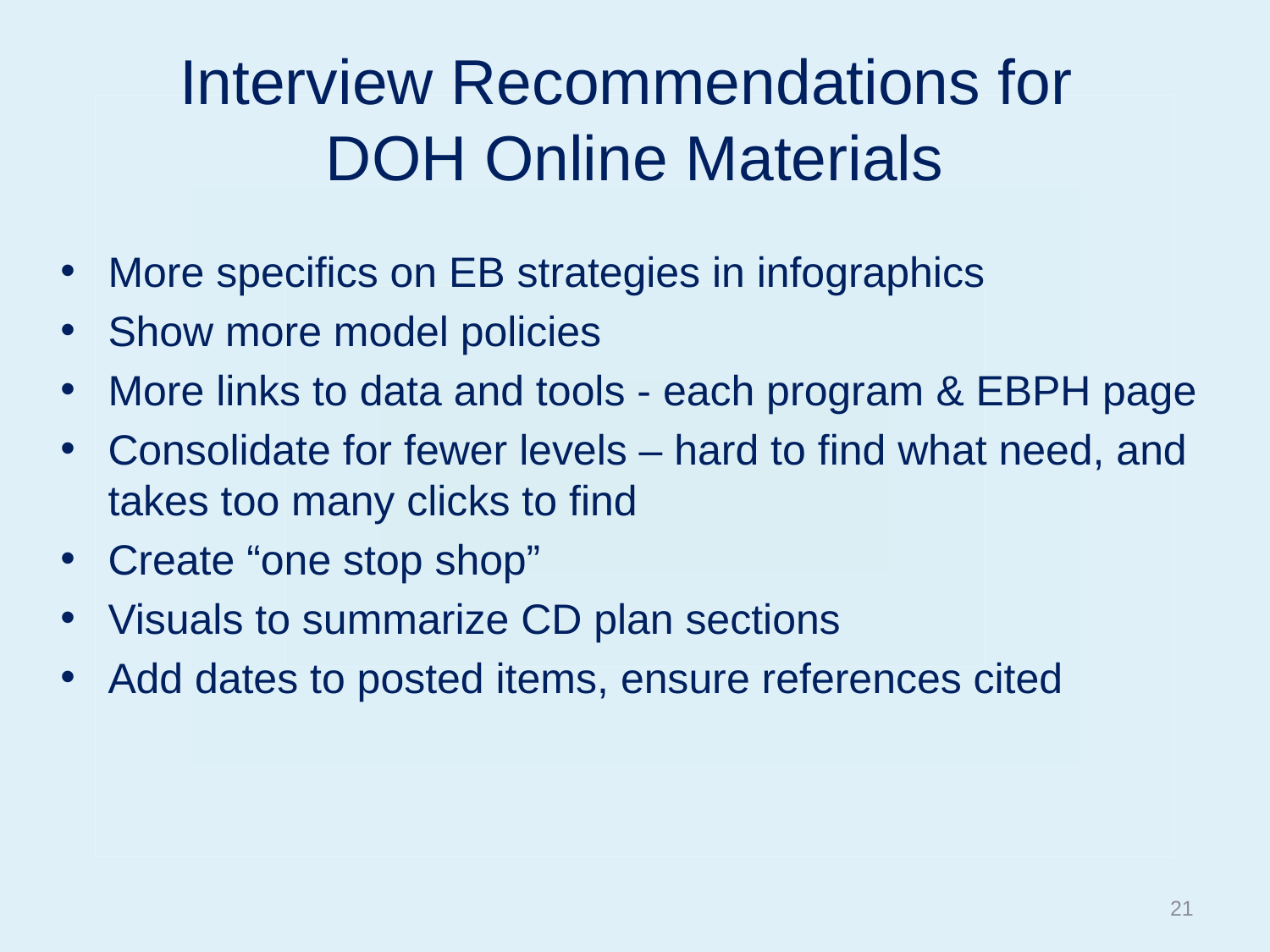

# Interview Recommendations for DOH Online Materials
More specifics on EB strategies in infographics
Show more model policies
More links to data and tools - each program & EBPH page
Consolidate for fewer levels – hard to find what need, and takes too many clicks to find
Create “one stop shop”
Visuals to summarize CD plan sections
Add dates to posted items, ensure references cited

21